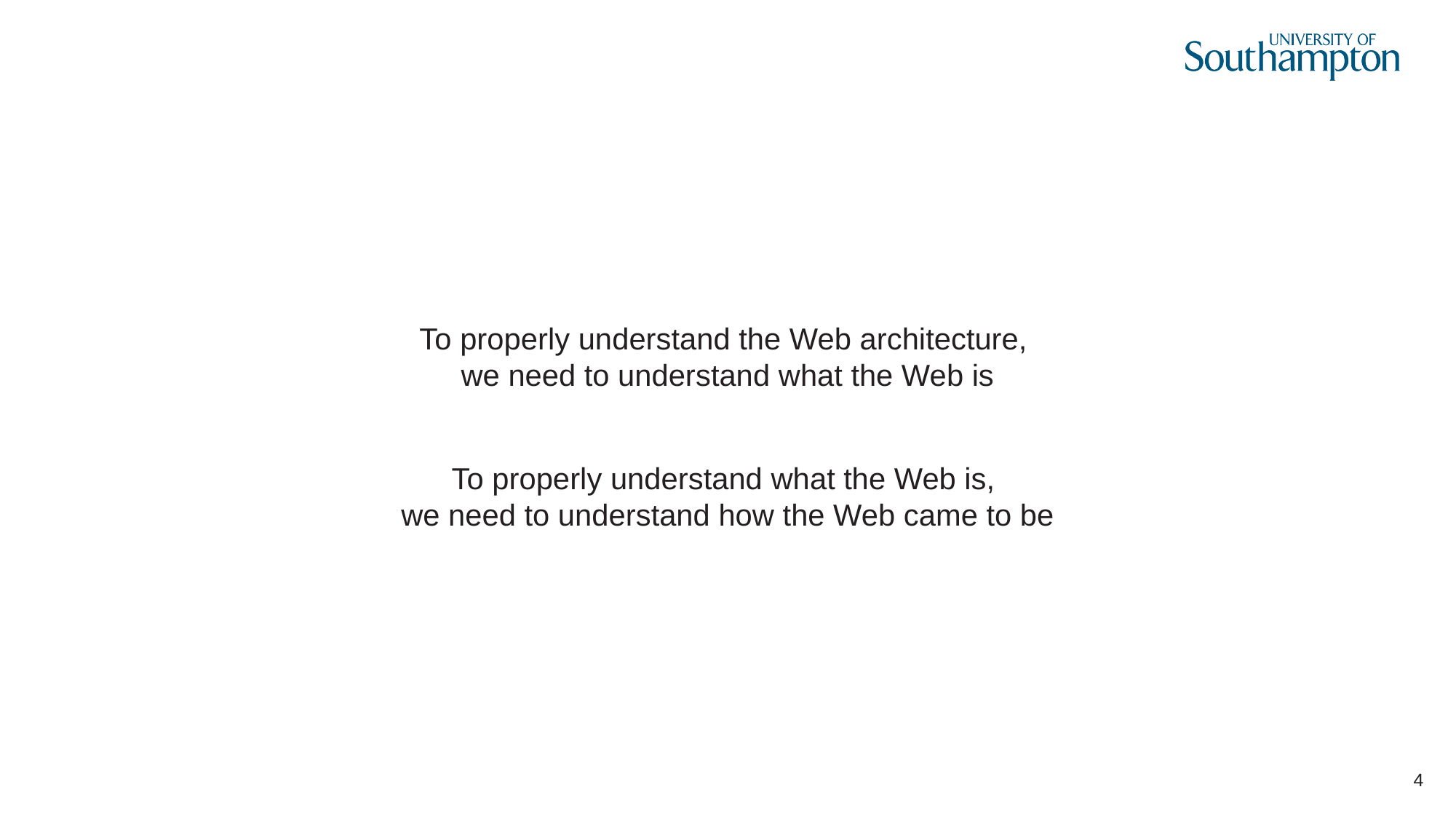

#

To properly understand the Web architecture,
we need to understand what the Web is

To properly understand what the Web is,
we need to understand how the Web came to be